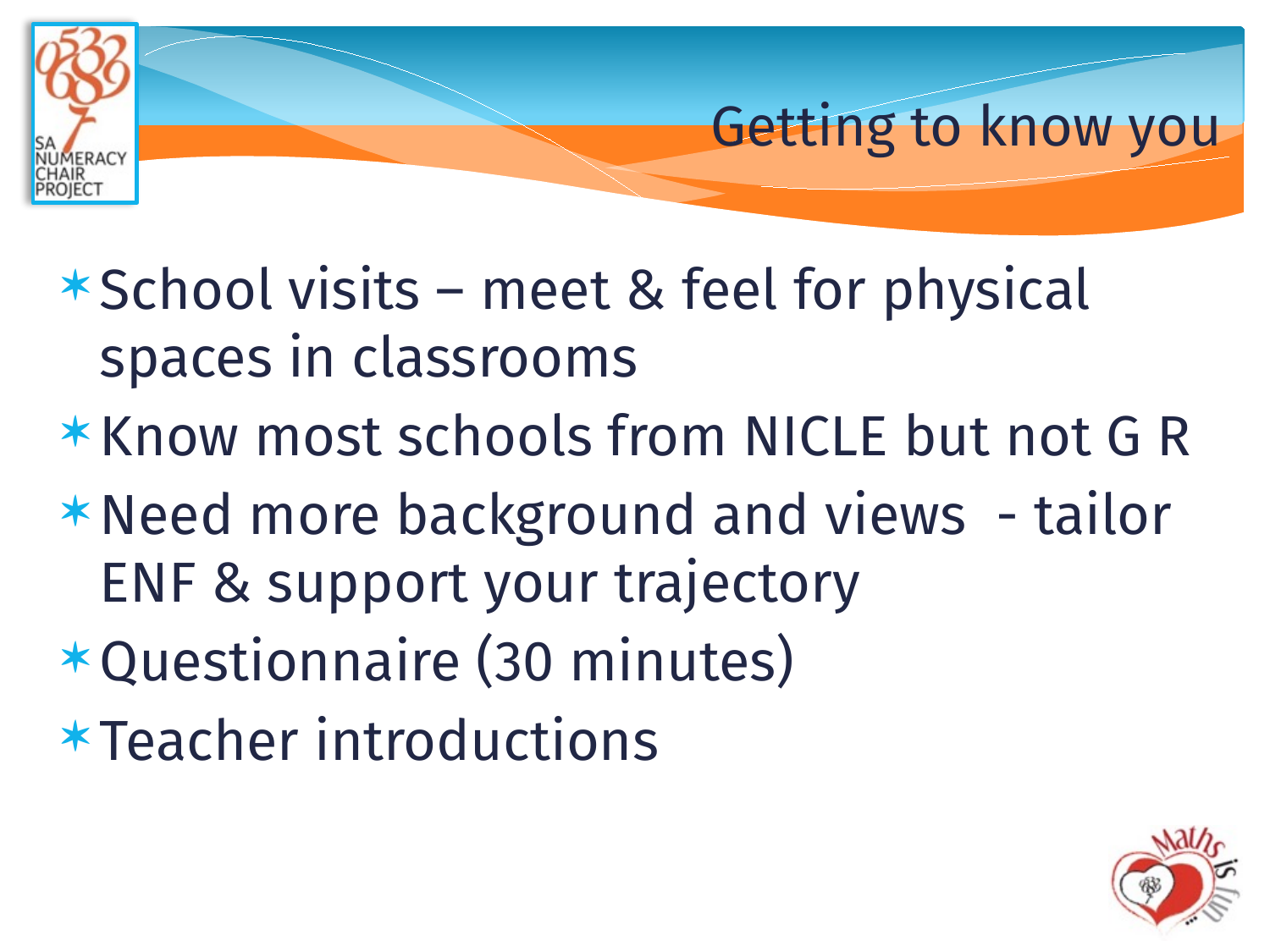

# Getting to know you
School visits – meet & feel for physical spaces in classrooms
Know most schools from NICLE but not G R
Need more background and views  - tailor ENF & support your trajectory
Questionnaire (30 minutes)
Teacher introductions